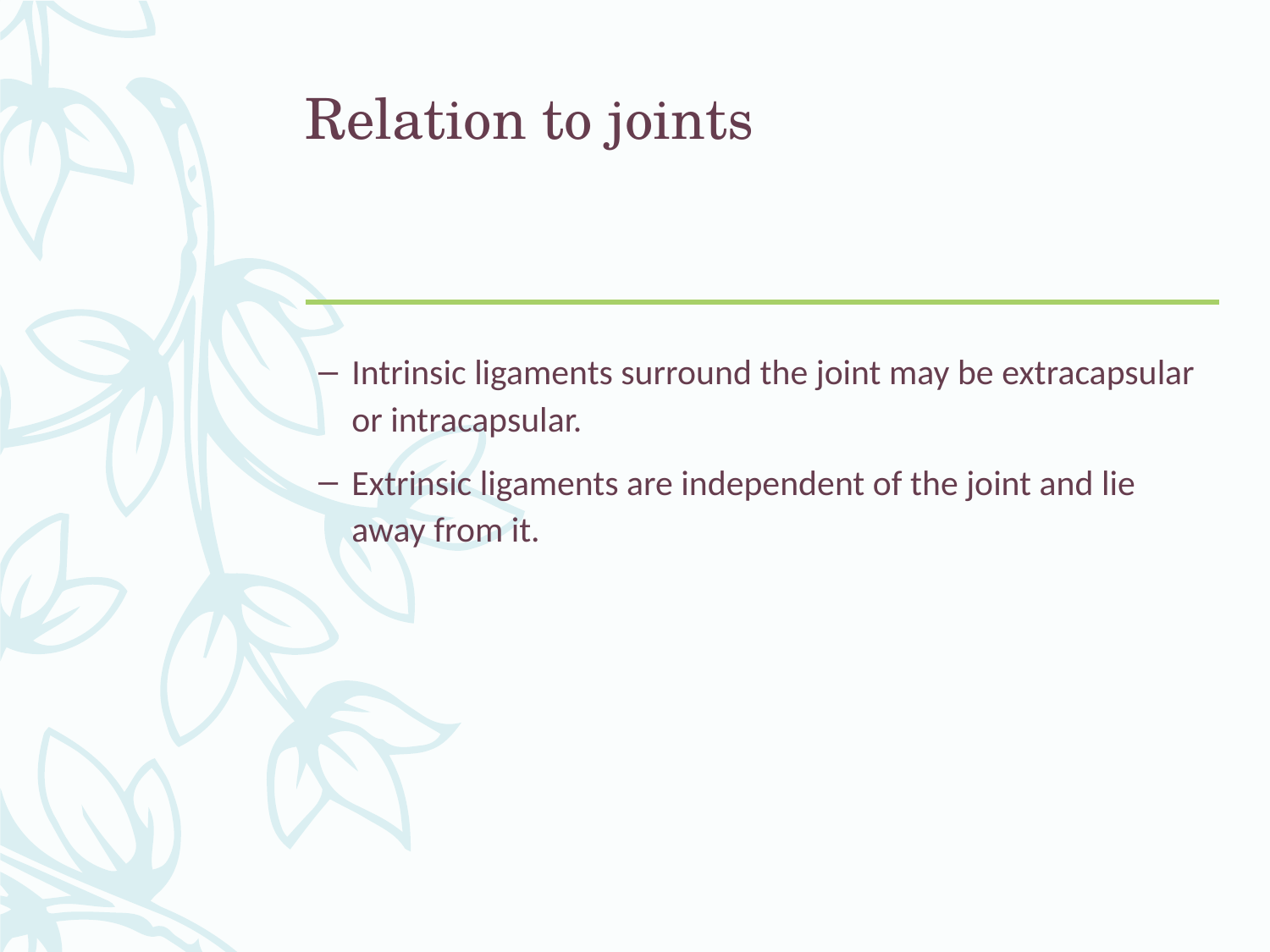

# Relation to joints
Intrinsic ligaments surround the joint may be extracapsular or intracapsular.
Extrinsic ligaments are independent of the joint and lie away from it.